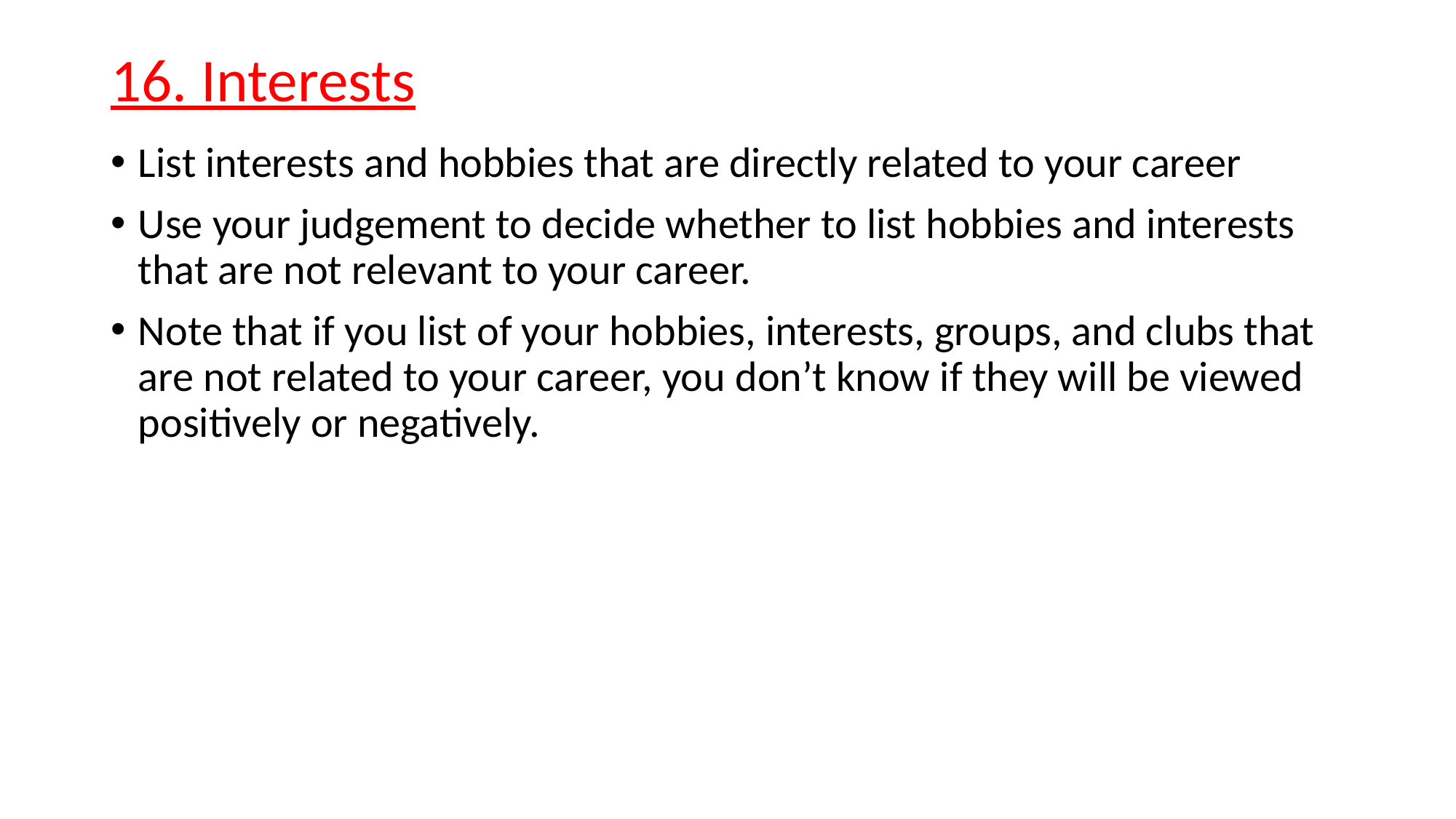

# 16. Interests
List interests and hobbies that are directly related to your career
Use your judgement to decide whether to list hobbies and interests that are not relevant to your career.
Note that if you list of your hobbies, interests, groups, and clubs that are not related to your career, you don’t know if they will be viewed positively or negatively.